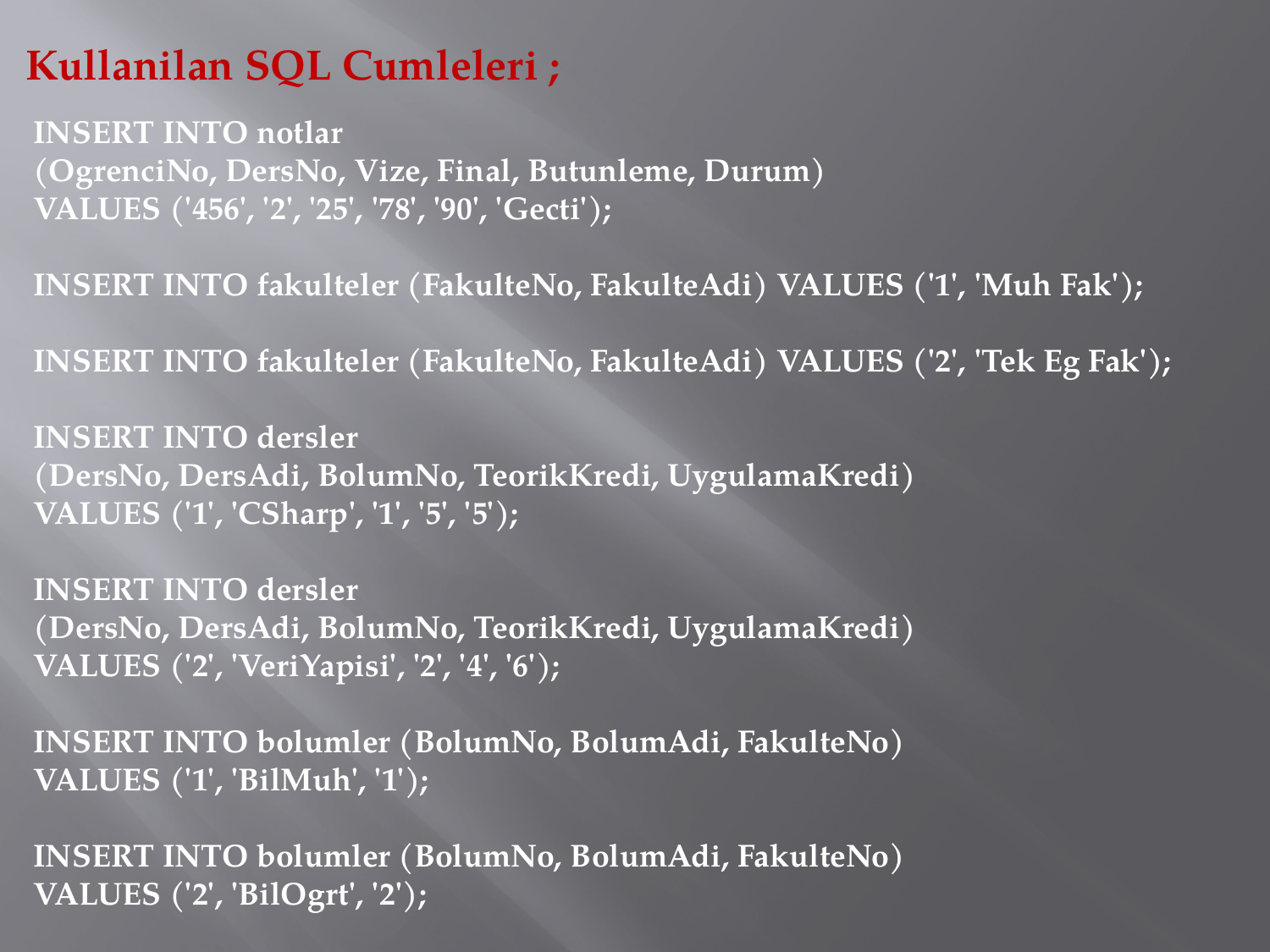

Kullanilan SQL Cumleleri ;
INSERT INTO notlar
(OgrenciNo, DersNo, Vize, Final, Butunleme, Durum)
VALUES ('456', '2', '25', '78', '90', 'Gecti');

INSERT INTO fakulteler (FakulteNo, FakulteAdi) VALUES ('1', 'Muh Fak');

INSERT INTO fakulteler (FakulteNo, FakulteAdi) VALUES ('2', 'Tek Eg Fak');

INSERT INTO dersler
(DersNo, DersAdi, BolumNo, TeorikKredi, UygulamaKredi)
VALUES ('1', 'CSharp', '1', '5', '5');

INSERT INTO dersler
(DersNo, DersAdi, BolumNo, TeorikKredi, UygulamaKredi)
VALUES ('2', 'VeriYapisi', '2', '4', '6');

INSERT INTO bolumler (BolumNo, BolumAdi, FakulteNo)
VALUES ('1', 'BilMuh', '1');

INSERT INTO bolumler (BolumNo, BolumAdi, FakulteNo)
VALUES ('2', 'BilOgrt', '2');